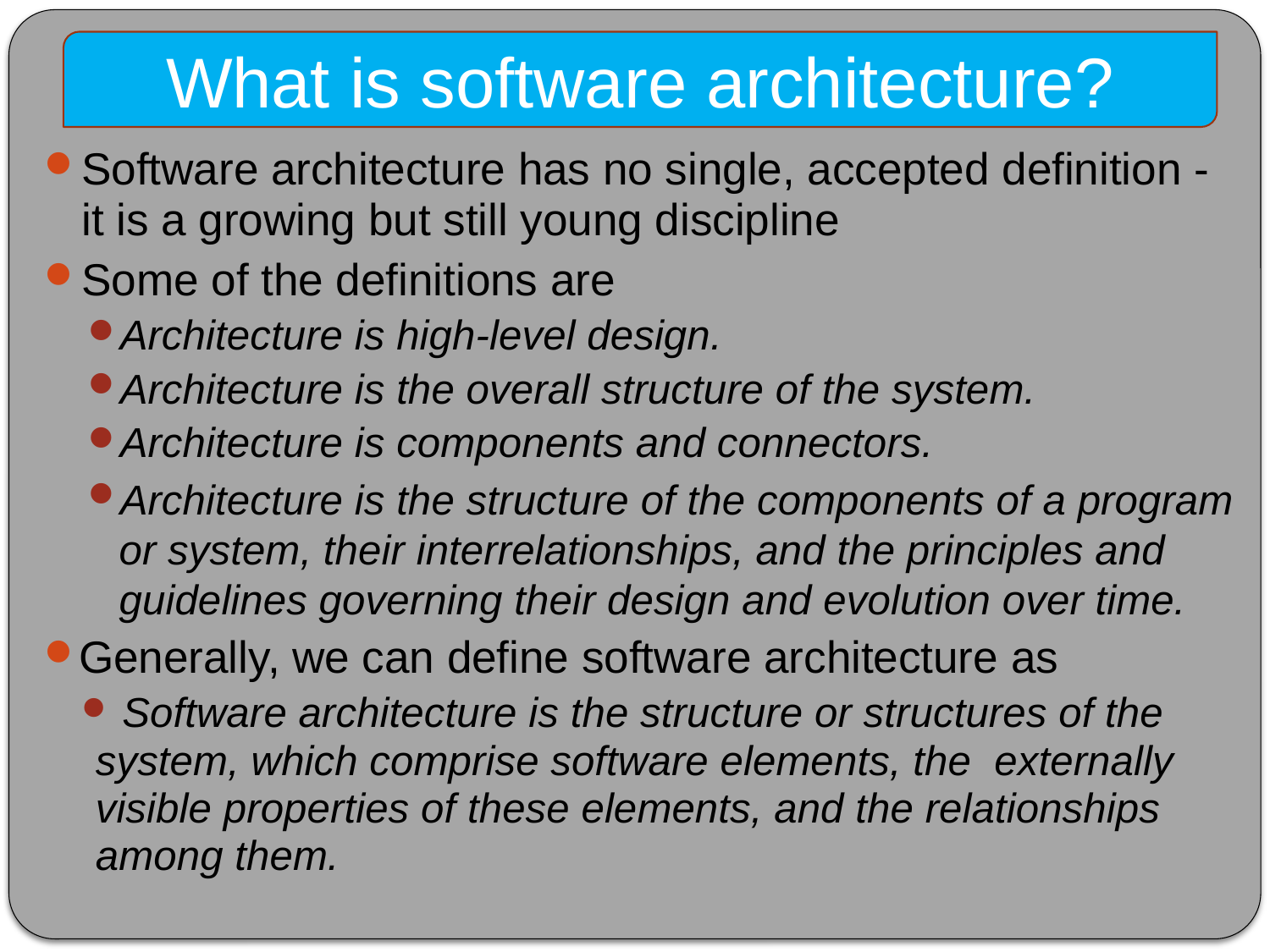

What is software architecture?
Software architecture has no single, accepted definition - it is a growing but still young discipline
Some of the definitions are
Architecture is high-level design.
Architecture is the overall structure of the system.
Architecture is components and connectors.
Architecture is the structure of the components of a program or system, their interrelationships, and the principles and guidelines governing their design and evolution over time.
Generally, we can define software architecture as
 Software architecture is the structure or structures of the system, which comprise software elements, the  externally visible properties of these elements, and the relationships among them.